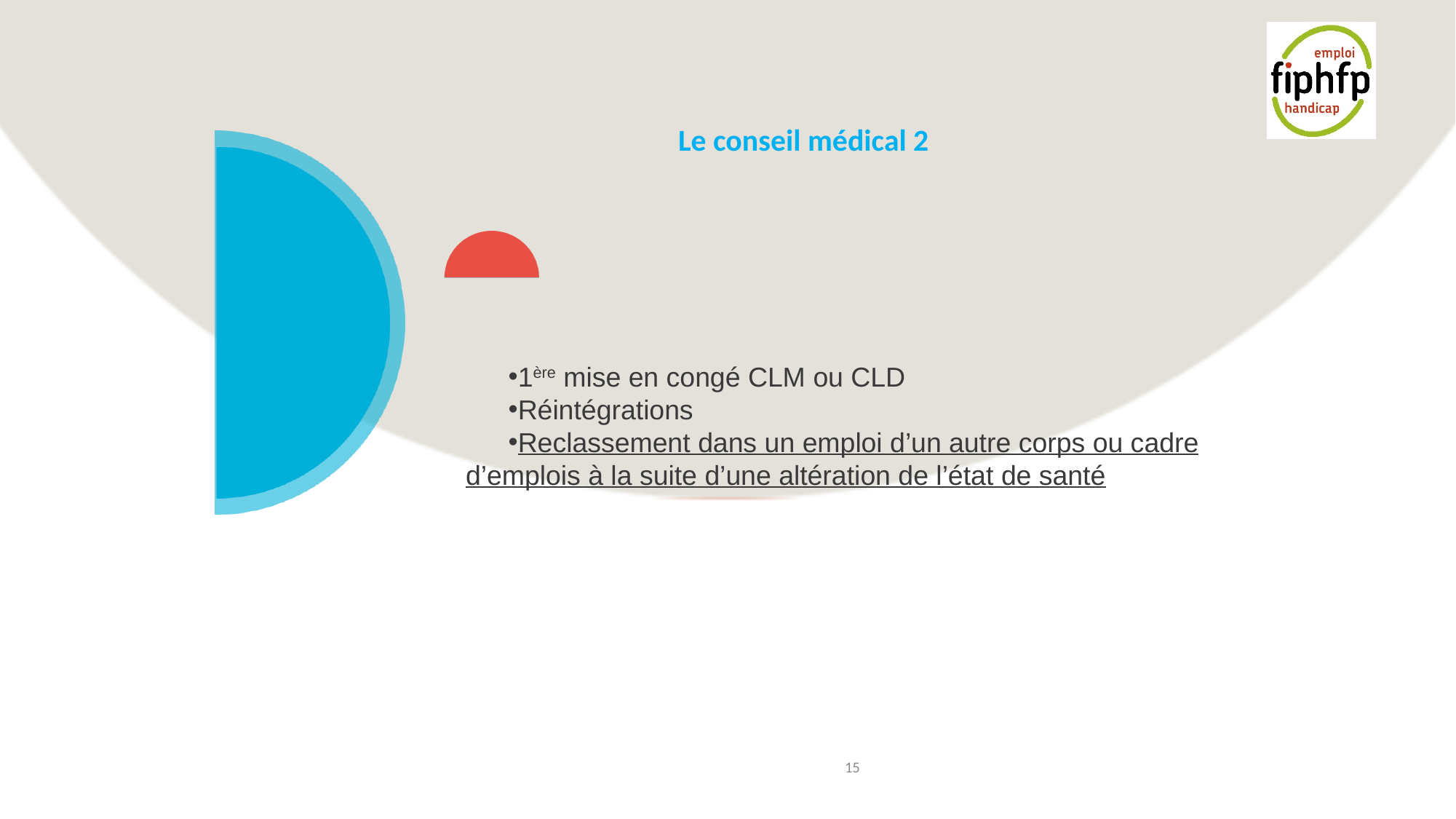

# Le conseil médical 2

1ère mise en congé CLM ou CLD
Réintégrations
Reclassement dans un emploi d’un autre corps ou cadre d’emplois à la suite d’une altération de l’état de santé
15